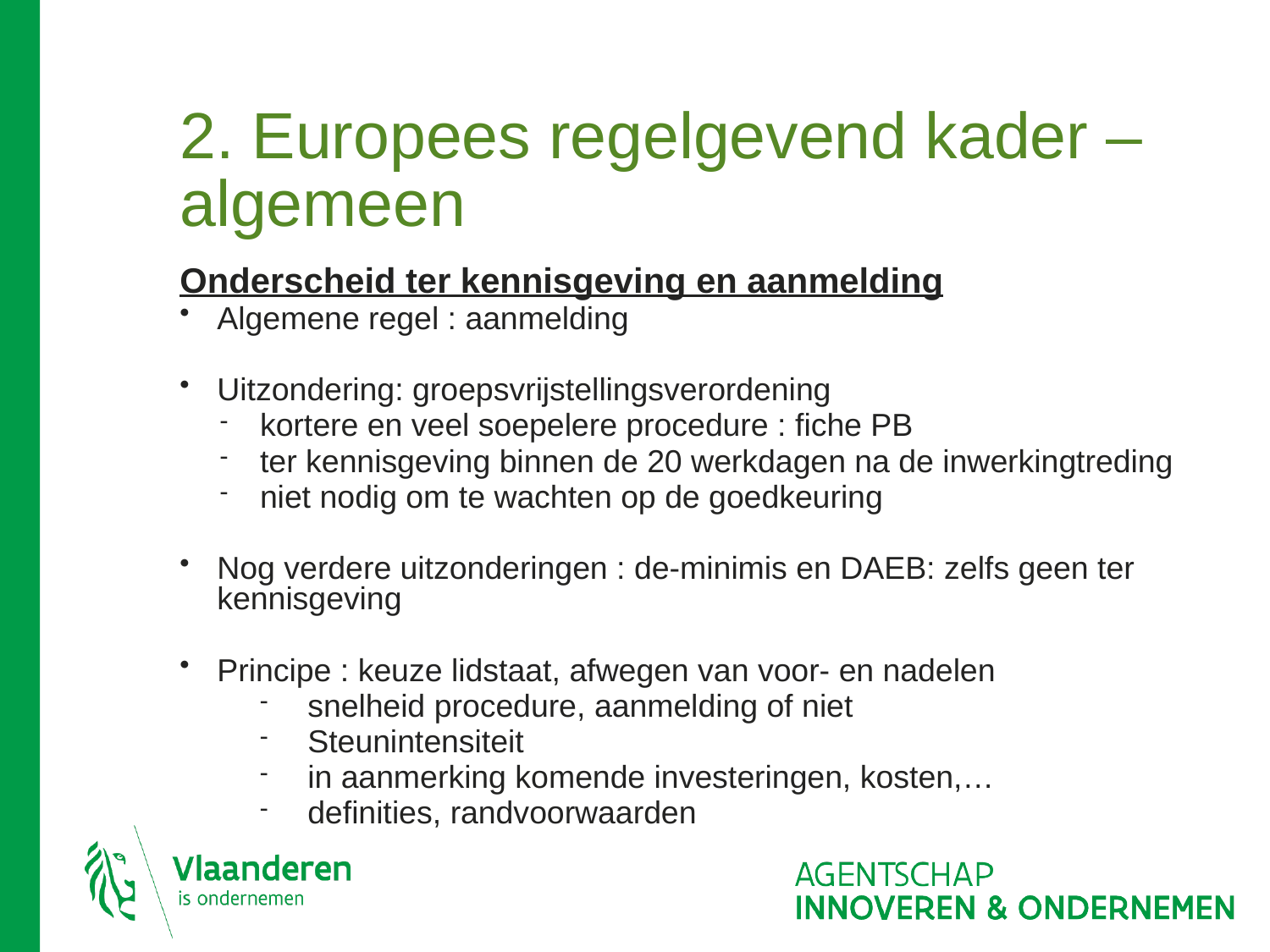

# 2. Europees regelgevend kader – algemeen
Onderscheid ter kennisgeving en aanmelding
Algemene regel : aanmelding

Uitzondering: groepsvrijstellingsverordening
kortere en veel soepelere procedure : fiche PB
ter kennisgeving binnen de 20 werkdagen na de inwerkingtreding
niet nodig om te wachten op de goedkeuring

Nog verdere uitzonderingen : de-minimis en DAEB: zelfs geen ter kennisgeving

Principe : keuze lidstaat, afwegen van voor- en nadelen
snelheid procedure, aanmelding of niet
Steunintensiteit
in aanmerking komende investeringen, kosten,…
definities, randvoorwaarden